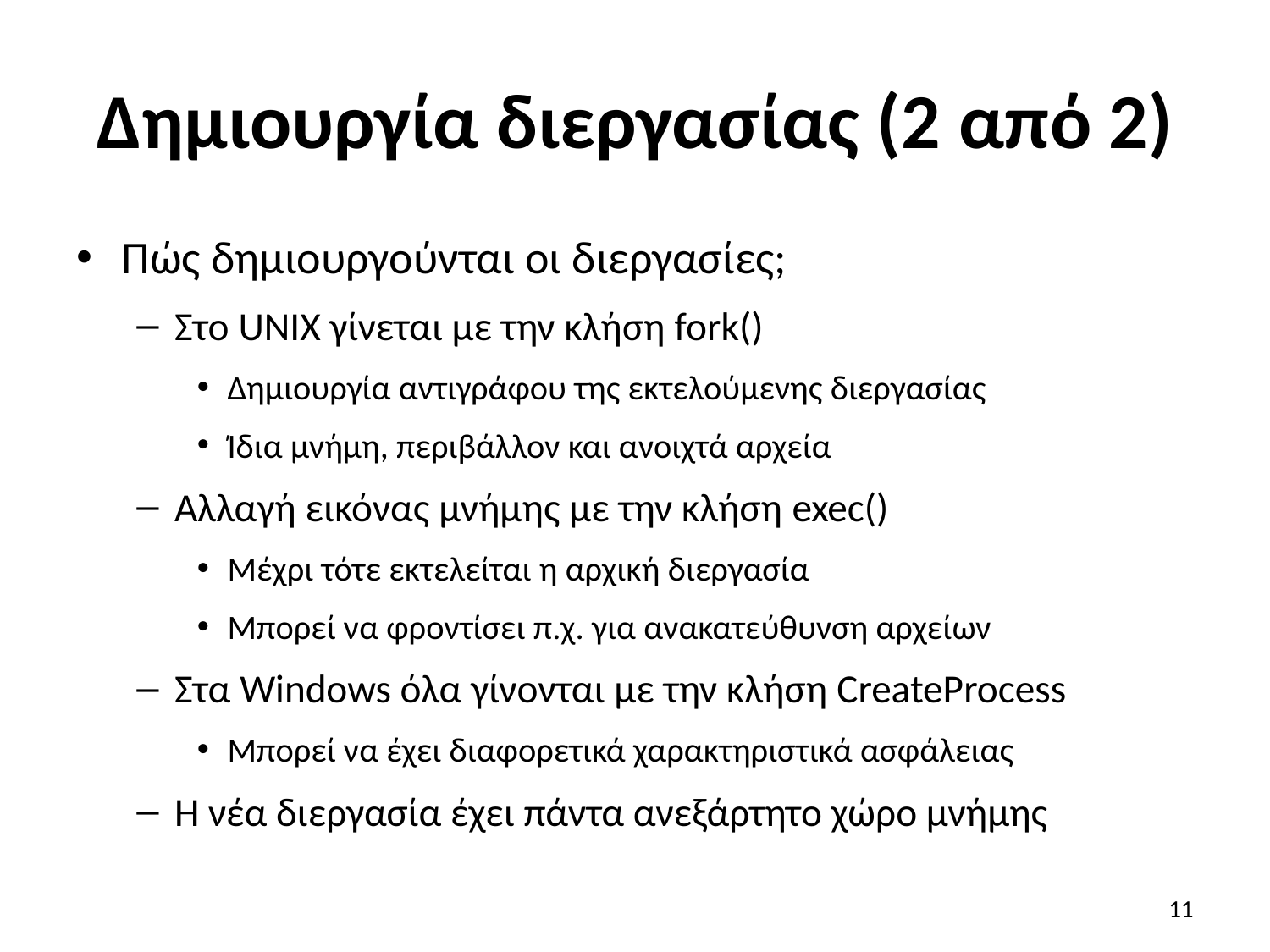

# Δημιουργία διεργασίας (2 από 2)
Πώς δημιουργούνται οι διεργασίες;
Στο UNIX γίνεται με την κλήση fork()
Δημιουργία αντιγράφου της εκτελούμενης διεργασίας
Ίδια μνήμη, περιβάλλον και ανοιχτά αρχεία
Αλλαγή εικόνας μνήμης με την κλήση exec()
Μέχρι τότε εκτελείται η αρχική διεργασία
Μπορεί να φροντίσει π.χ. για ανακατεύθυνση αρχείων
Στα Windows όλα γίνονται με την κλήση CreateProcess
Μπορεί να έχει διαφορετικά χαρακτηριστικά ασφάλειας
Η νέα διεργασία έχει πάντα ανεξάρτητο χώρο μνήμης
11